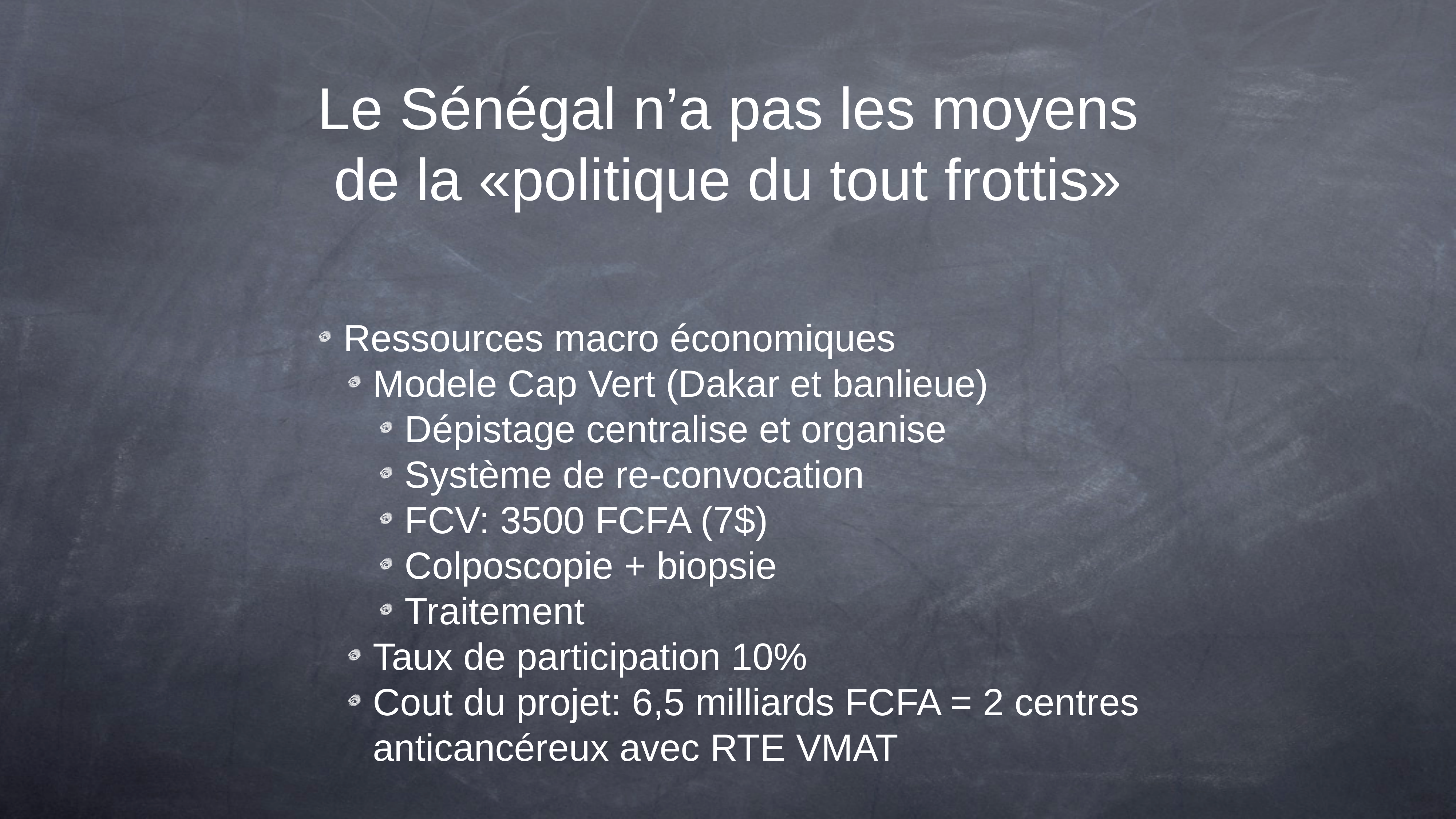

# Le Sénégal n’a pas les moyens de la «politique du tout frottis»
Ressources macro économiques
Modele Cap Vert (Dakar et banlieue)
Dépistage centralise et organise
Système de re-convocation
FCV: 3500 FCFA (7$)
Colposcopie + biopsie
Traitement
Taux de participation 10%
Cout du projet: 6,5 milliards FCFA = 2 centres anticancéreux avec RTE VMAT